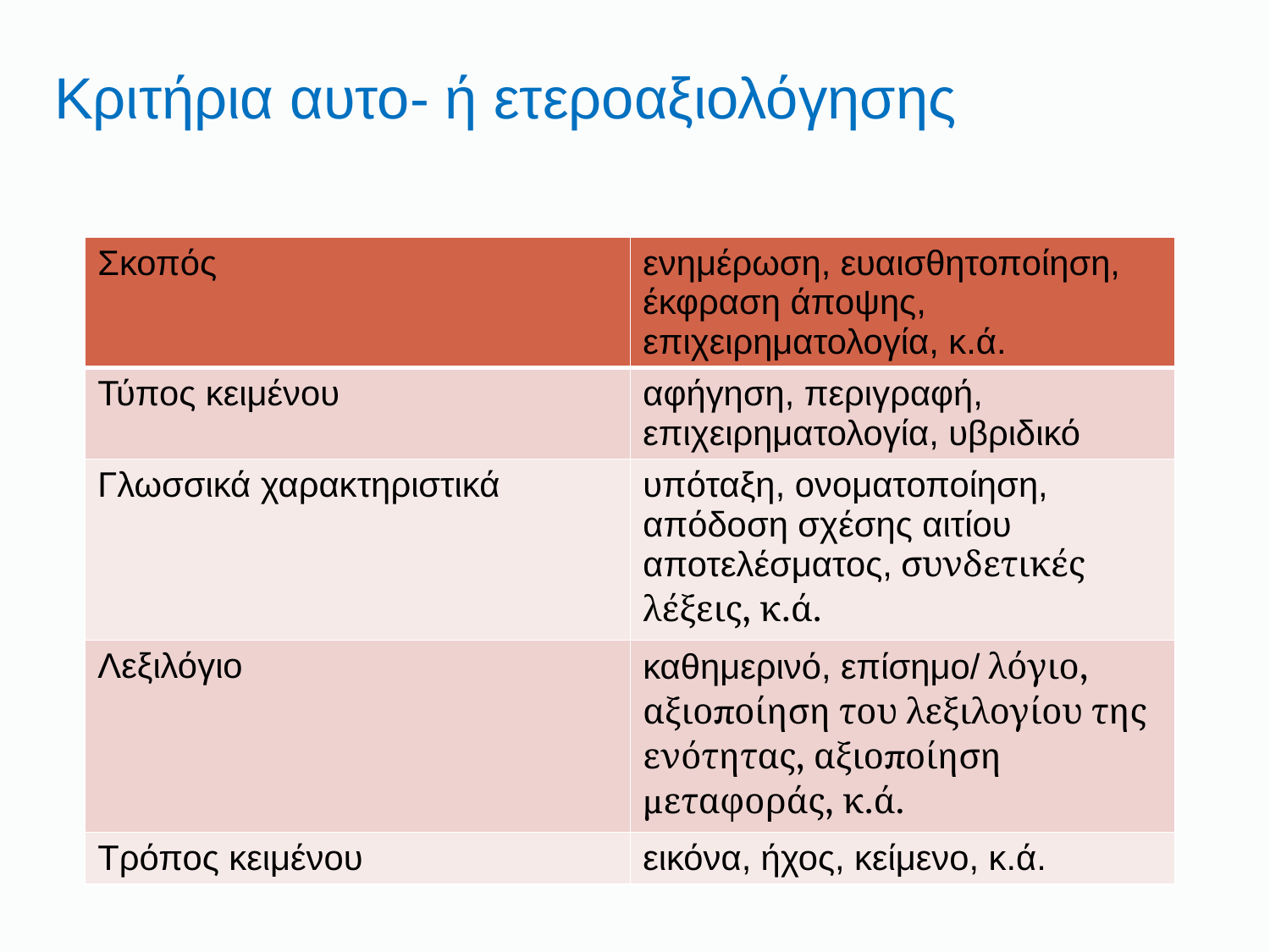

# Κριτήρια αυτο- ή ετεροαξιολόγησης
| Σκοπός | ενημέρωση, ευαισθητοποίηση, έκφραση άποψης, επιχειρηματολογία, κ.ά. |
| --- | --- |
| Τύπος κειμένου | αφήγηση, περιγραφή, επιχειρηματολογία, υβριδικό |
| Γλωσσικά χαρακτηριστικά | υπόταξη, ονοματοποίηση, απόδοση σχέσης αιτίου αποτελέσματος, συνδετικές λέξεις, κ.ά. |
| Λεξιλόγιο | καθημερινό, επίσημο/ λόγιο, αξιοποίηση του λεξιλογίου της ενότητας, αξιοποίηση μεταφοράς, κ.ά. |
| Τρόπος κειμένου | εικόνα, ήχος, κείμενο, κ.ά. |